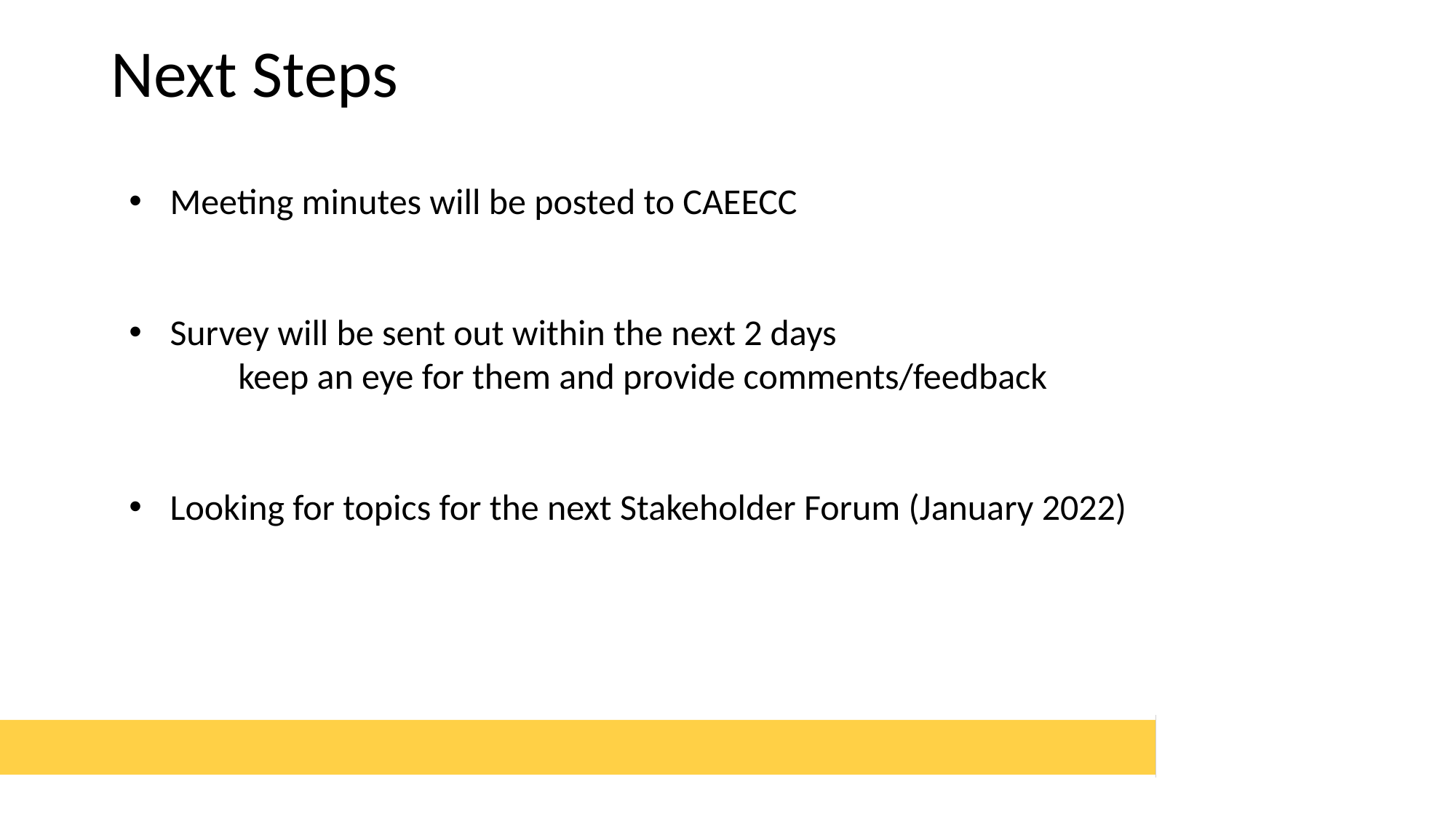

# Next Steps
Meeting minutes will be posted to CAEECC

Survey will be sent out within the next 2 days
	keep an eye for them and provide comments/feedback

Looking for topics for the next Stakeholder Forum (January 2022)